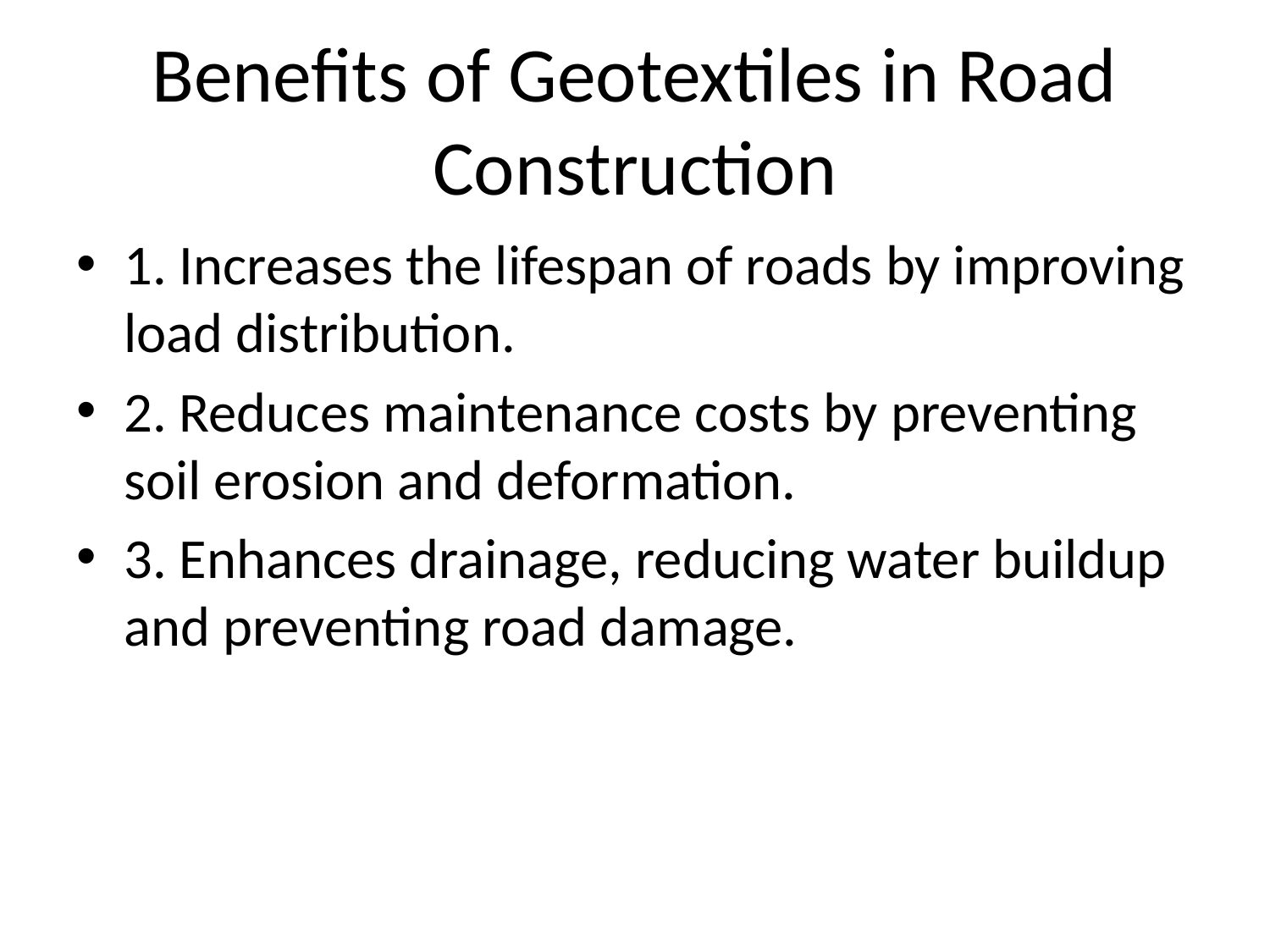

# Benefits of Geotextiles in Road Construction
1. Increases the lifespan of roads by improving load distribution.
2. Reduces maintenance costs by preventing soil erosion and deformation.
3. Enhances drainage, reducing water buildup and preventing road damage.